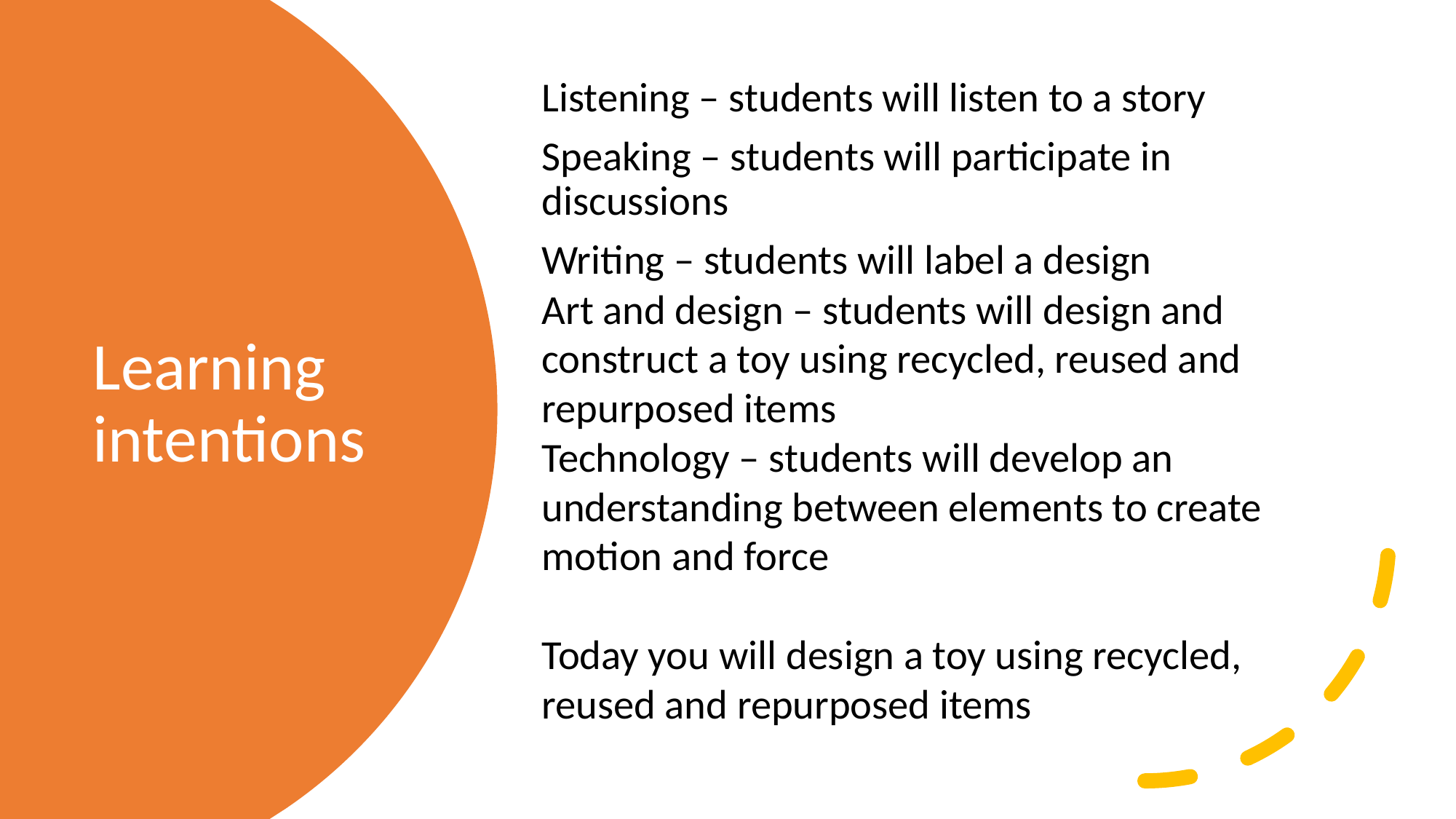

Listening – students will listen to a story
Speaking – students will participate in discussions
Writing – students will label a design
Art and design – students will design and construct a toy using recycled, reused and repurposed items
Technology – students will develop an understanding between elements to create motion and force

Today you will design a toy using recycled, reused and repurposed items

# Learning intentions